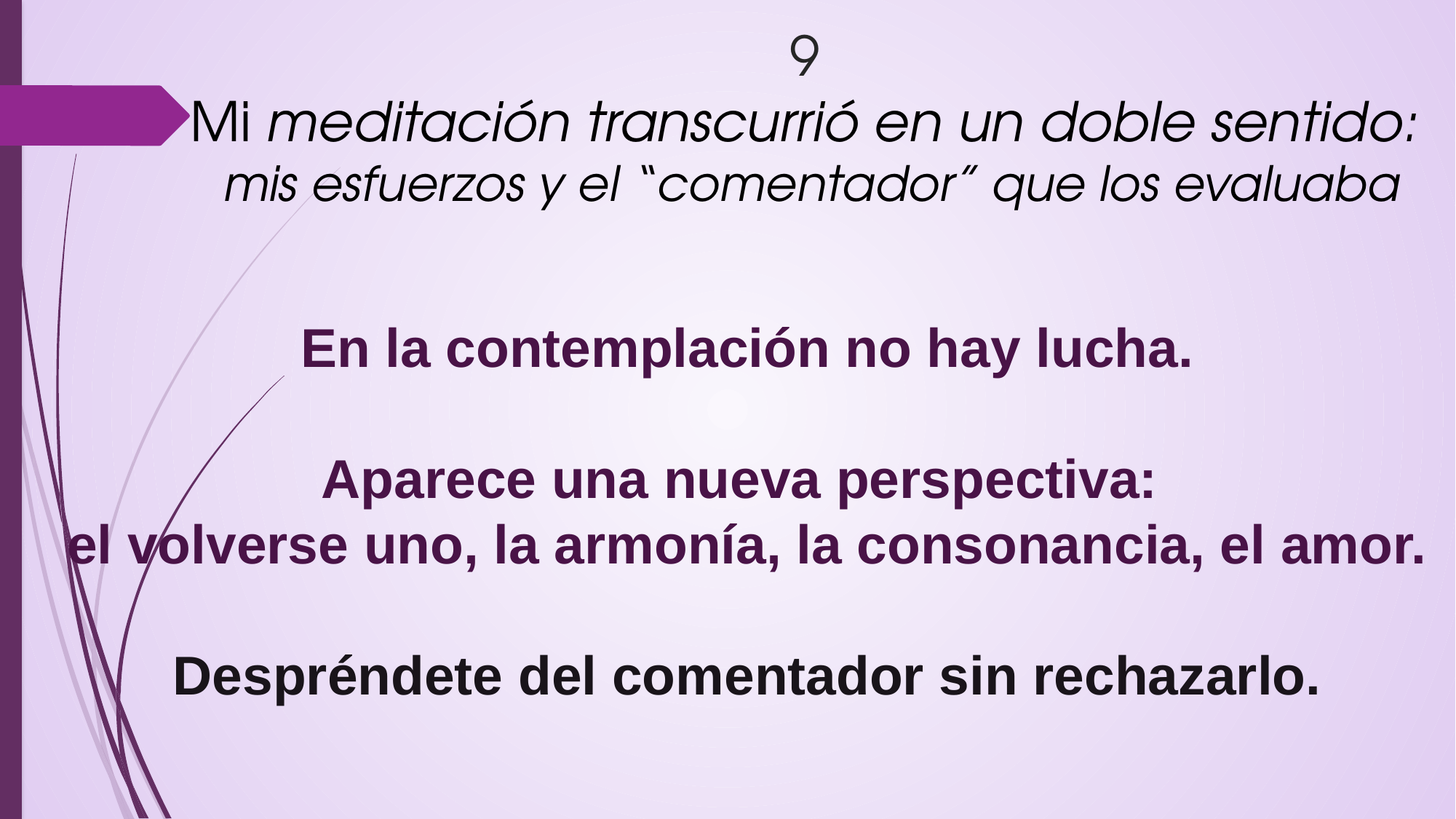

# 9 Mi meditación transcurrió en un doble sentido: mis esfuerzos y el “comentador” que los evaluaba

En la contemplación no hay lucha.

Aparece una nueva perspectiva:
el volverse uno, la armonía, la consonancia, el amor.

Despréndete del comentador sin rechazarlo.